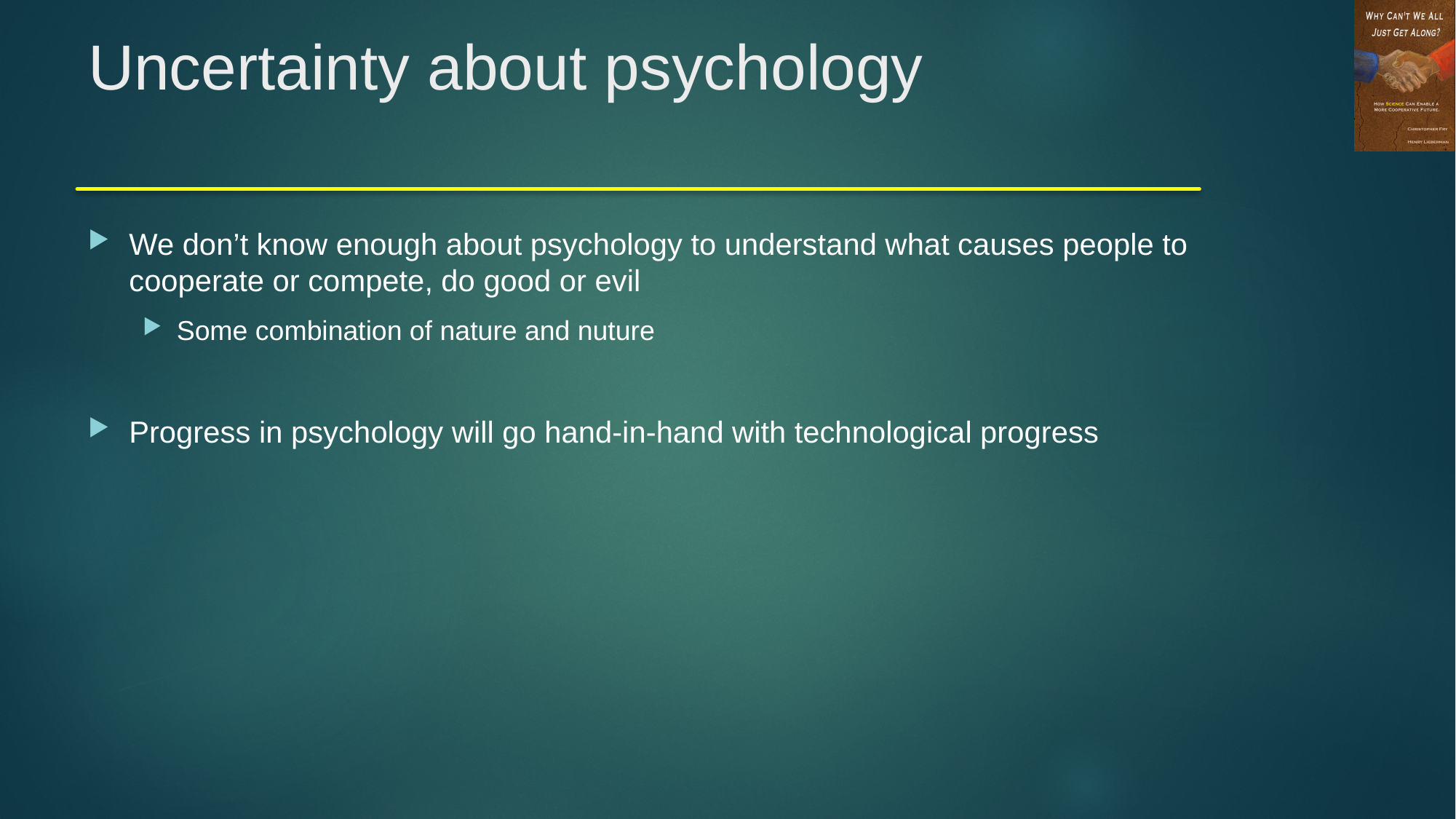

# Uncertainty about psychology
We don’t know enough about psychology to understand what causes people to cooperate or compete, do good or evil
Some combination of nature and nuture

Progress in psychology will go hand-in-hand with technological progress